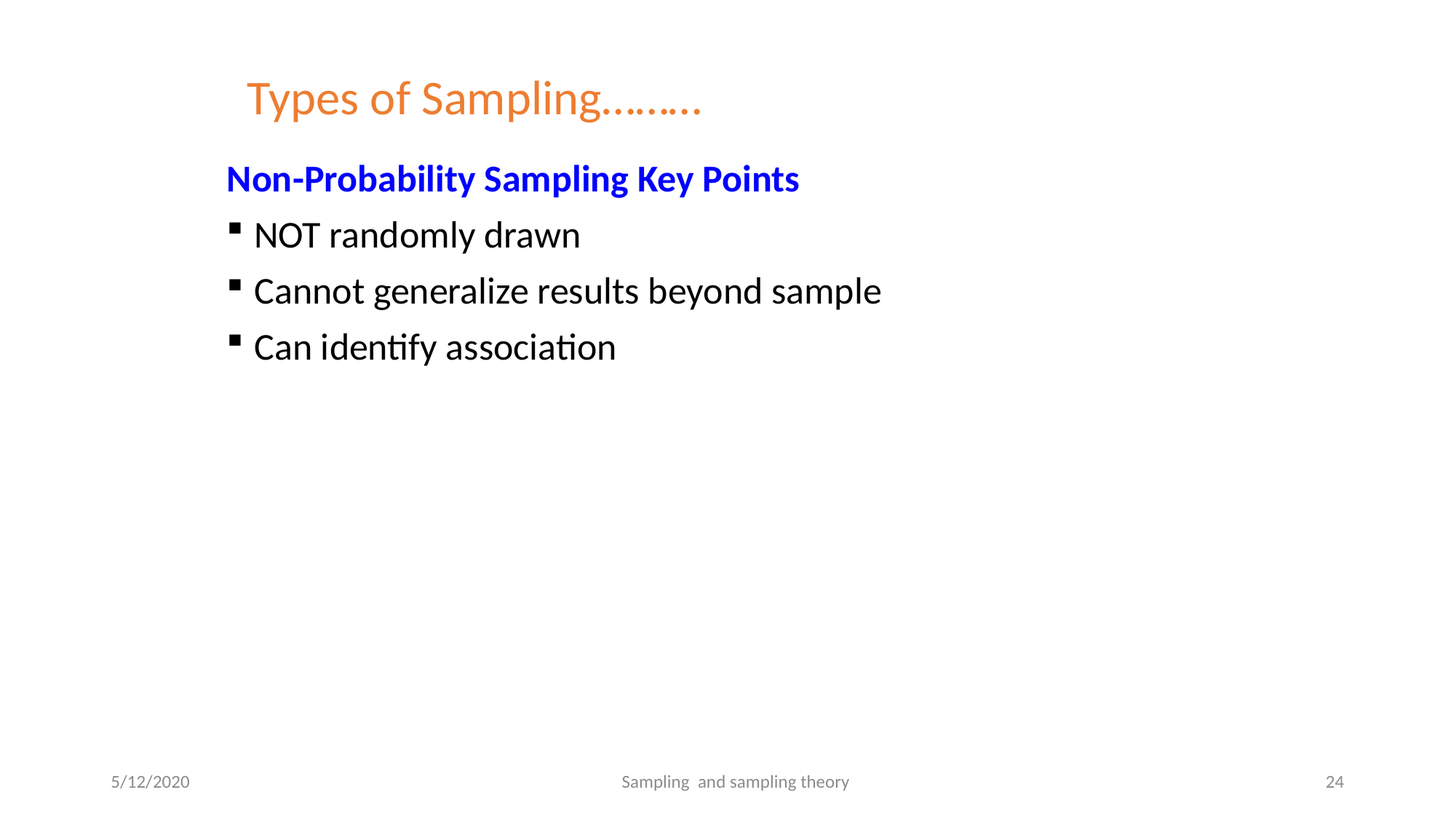

# Types of Sampling………
Non-Probability Sampling Key Points
NOT randomly drawn
Cannot generalize results beyond sample
Can identify association

5/12/2020
24
Sampling  and sampling theory